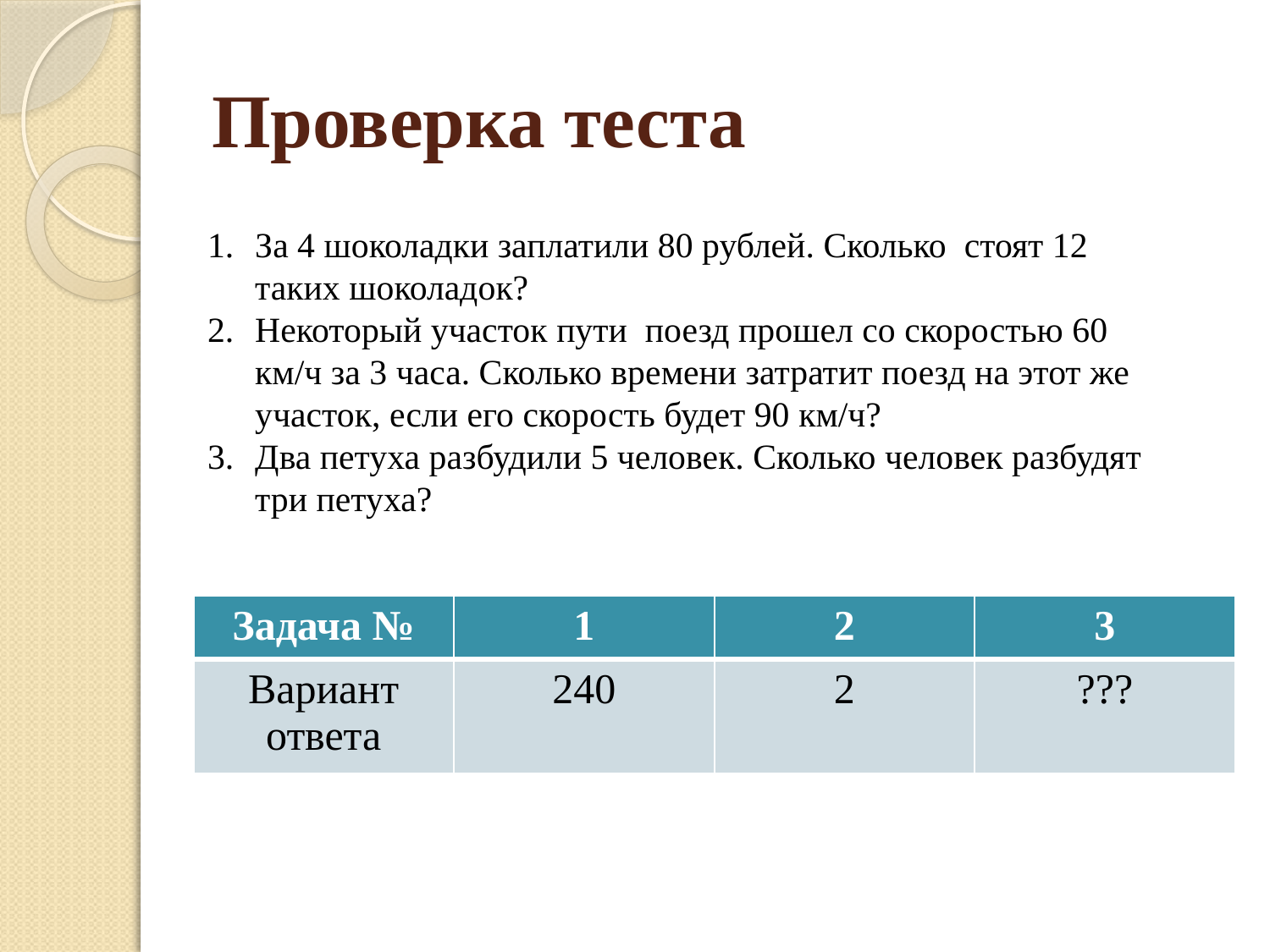

# Проверка теста
За 4 шоколадки заплатили 80 рублей. Сколько  стоят 12 таких шоколадок?
Некоторый участок пути  поезд прошел со скоростью 60 км/ч за 3 часа. Сколько времени затратит поезд на этот же участок, если его скорость будет 90 км/ч?
Два петуха разбудили 5 человек. Сколько человек разбудят три петуха?

| Задача № | 1 | 2 | 3 |
| --- | --- | --- | --- |
| Вариант ответа | 240 | 2 | ??? |